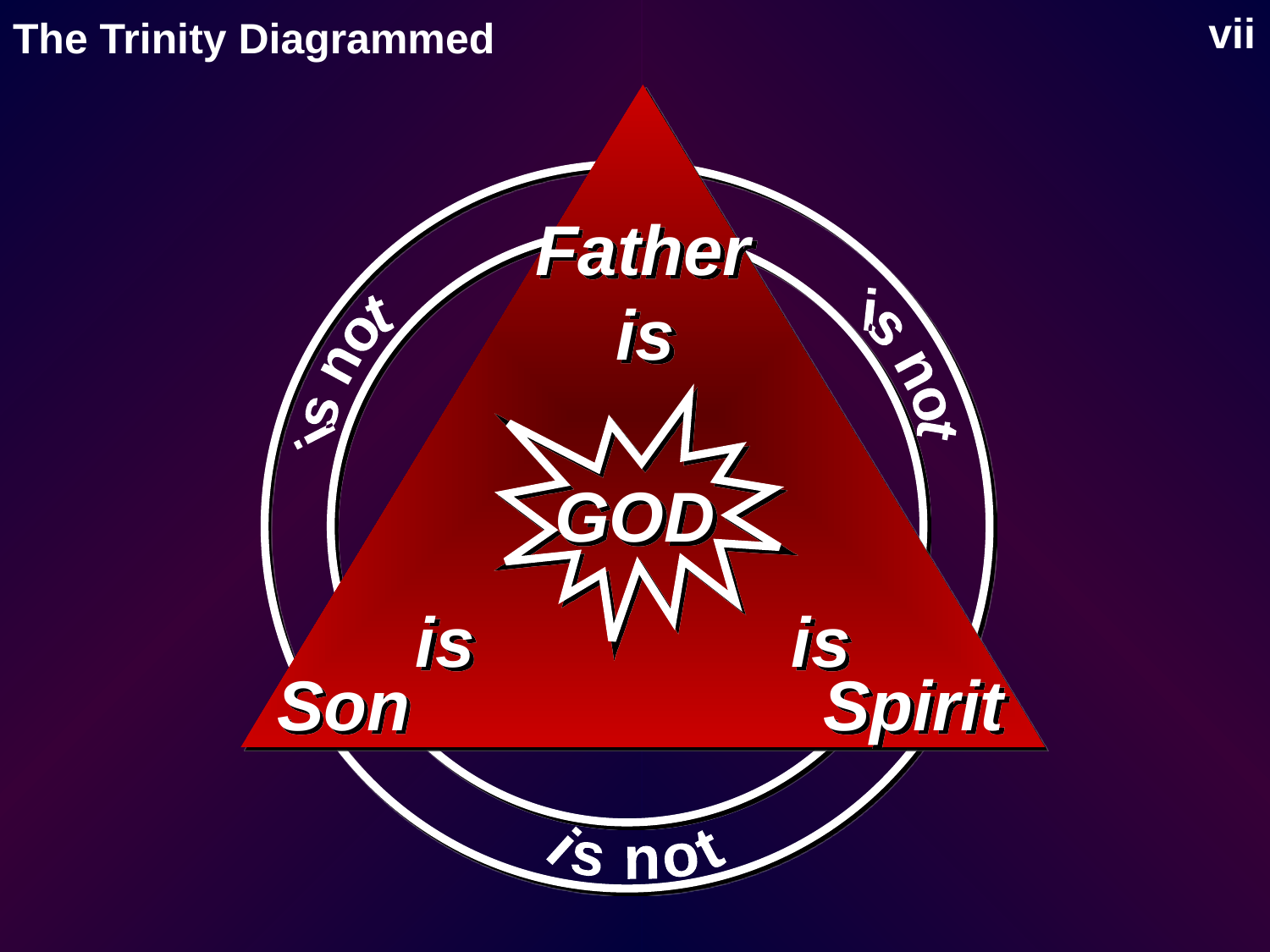

vii
The Trinity Diagrammed

Father
is
is not
is not

GOD
is
is
Son
Spirit
is not